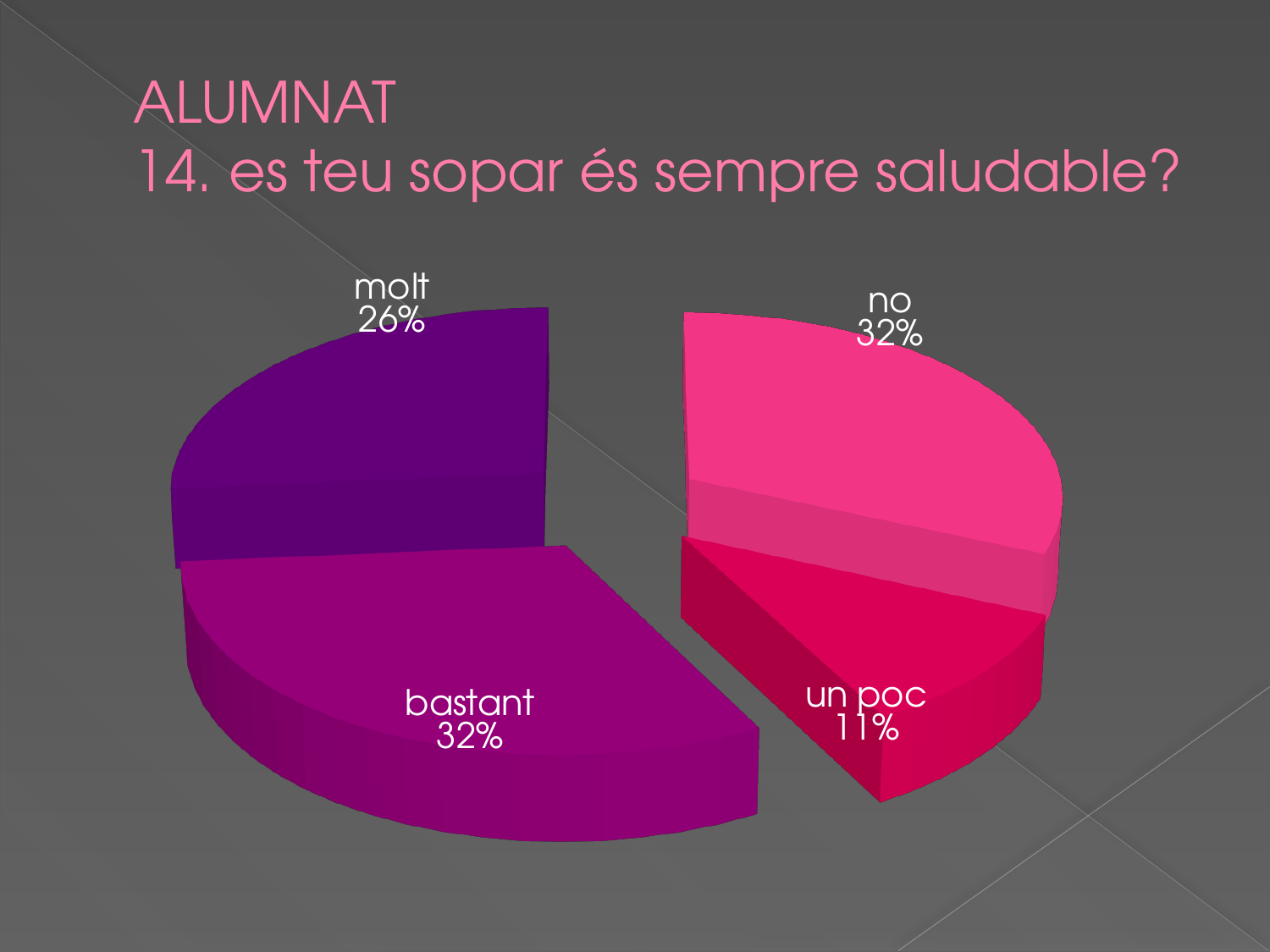

# ALUMNAT 14. es teu sopar és sempre saludable?

[unsupported chart]